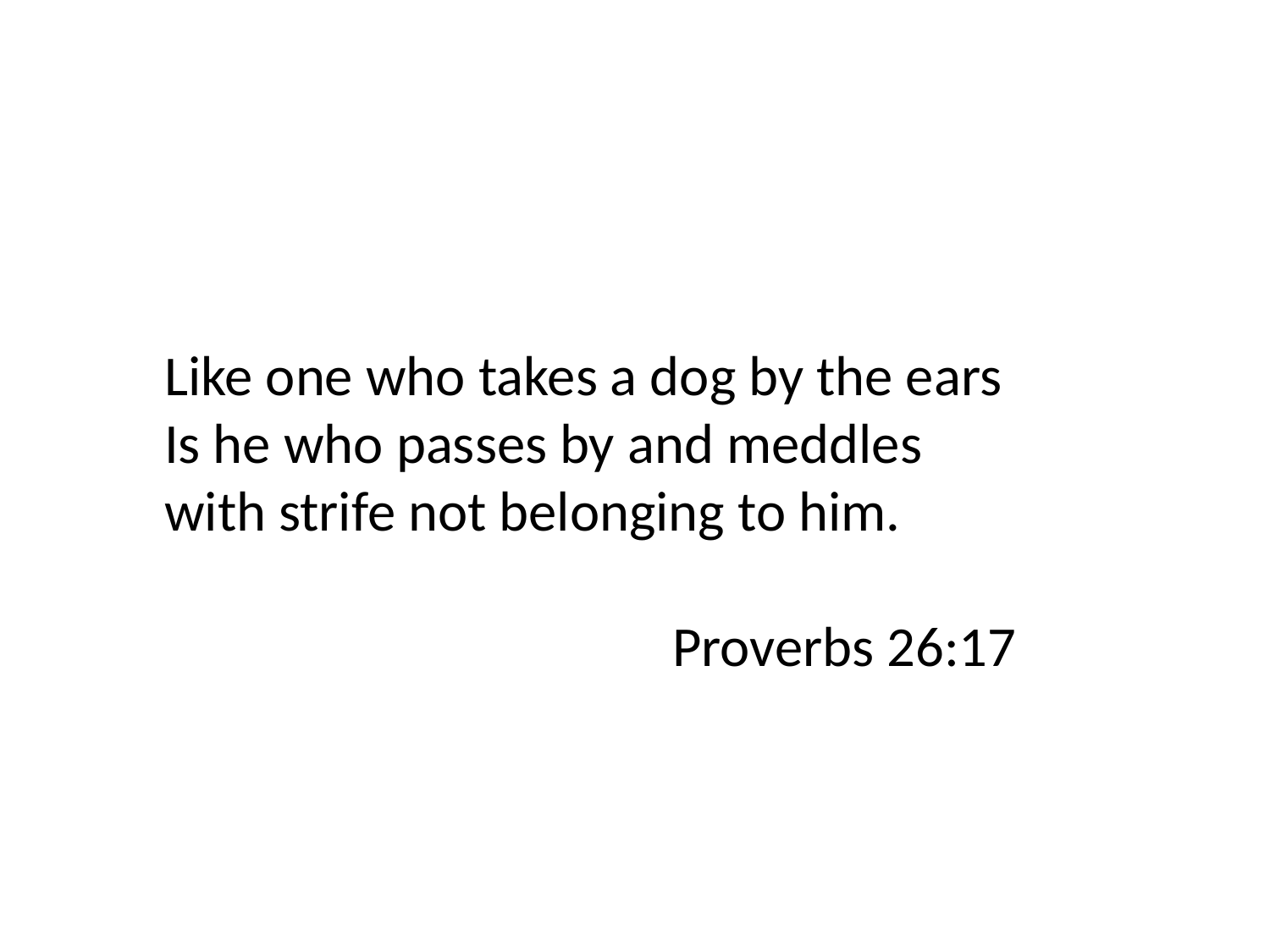

Like one who takes a dog by the ears
Is he who passes by and meddles with strife not belonging to him.									   				Proverbs 26:17